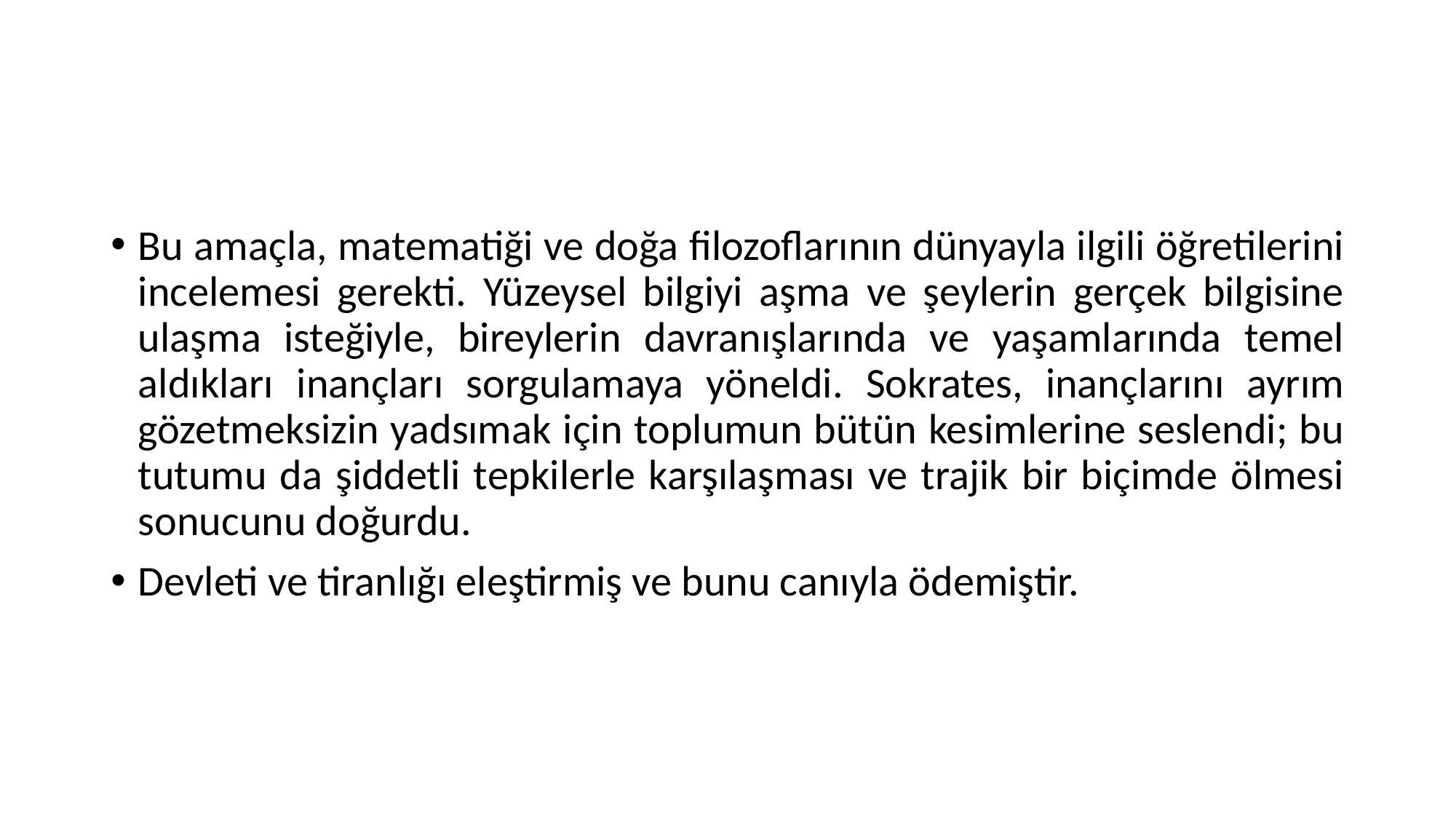

#
Bu amaçla, matematiği ve doğa filozoflarının dünyayla ilgili öğretilerini incelemesi gerekti. Yüzeysel bilgiyi aşma ve şeylerin gerçek bilgisine ulaşma isteğiyle, bireylerin davranışlarında ve yaşamlarında temel aldıkları inançları sorgulamaya yöneldi. Sokrates, inançlarını ayrım gözetmeksizin yadsımak için toplumun bütün kesimlerine seslendi; bu tutumu da şiddetli tepkilerle karşılaşması ve trajik bir biçimde ölmesi sonucunu doğurdu.
Devleti ve tiranlığı eleştirmiş ve bunu canıyla ödemiştir.